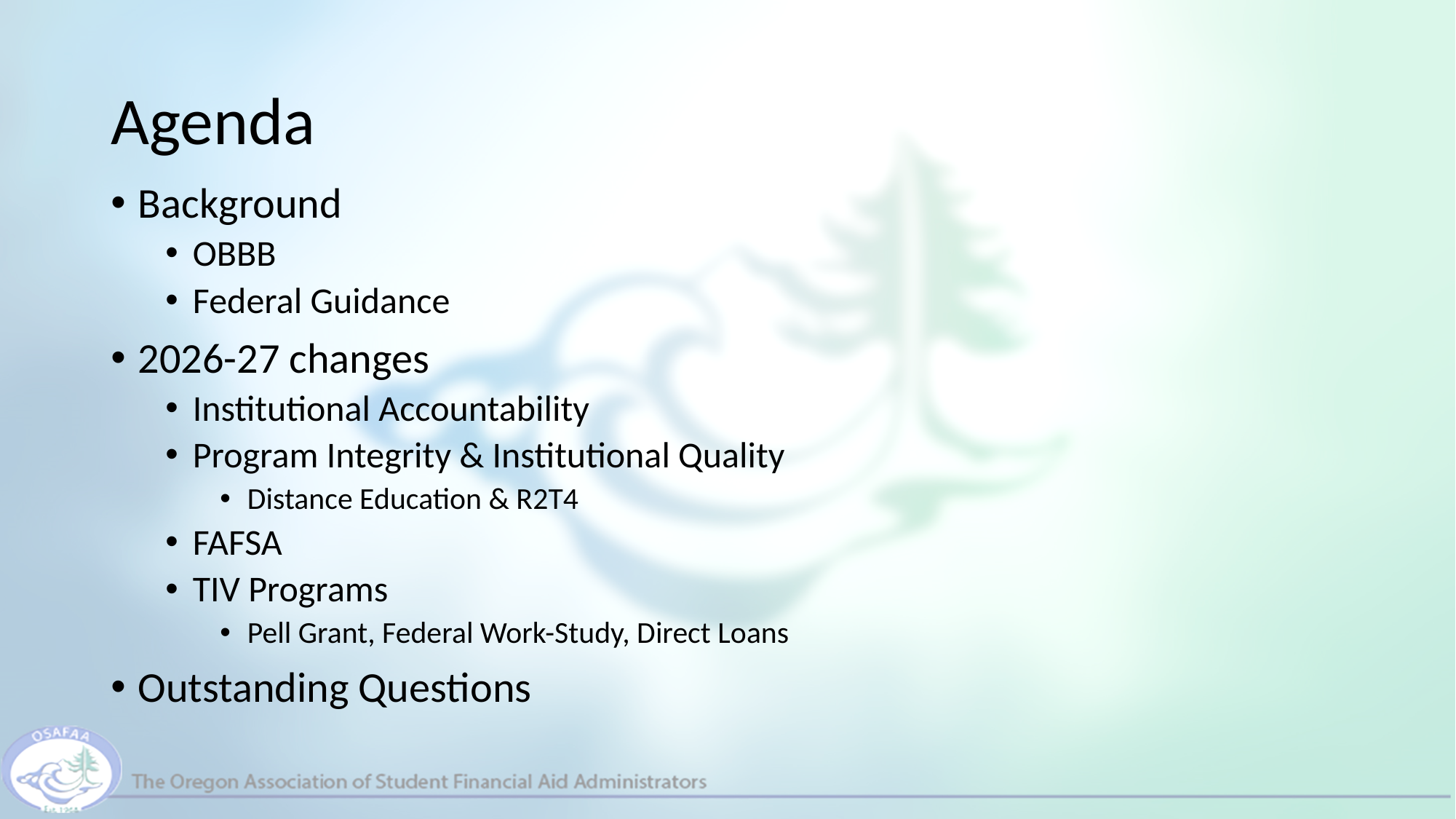

# Agenda
Background
OBBB
Federal Guidance
2026-27 changes
Institutional Accountability
Program Integrity & Institutional Quality
Distance Education & R2T4
FAFSA
TIV Programs
Pell Grant, Federal Work-Study, Direct Loans
Outstanding Questions